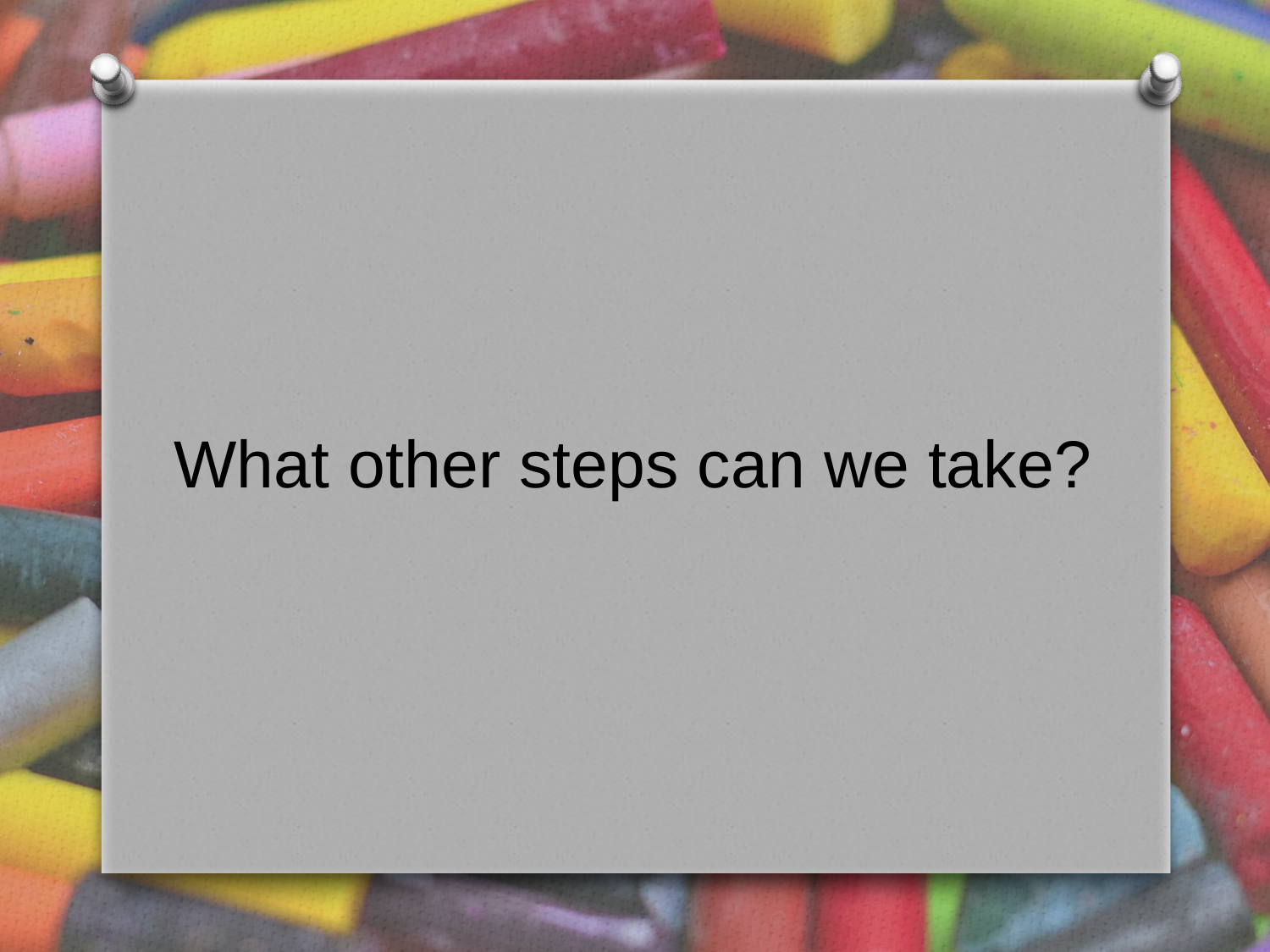

# What other steps can we take?